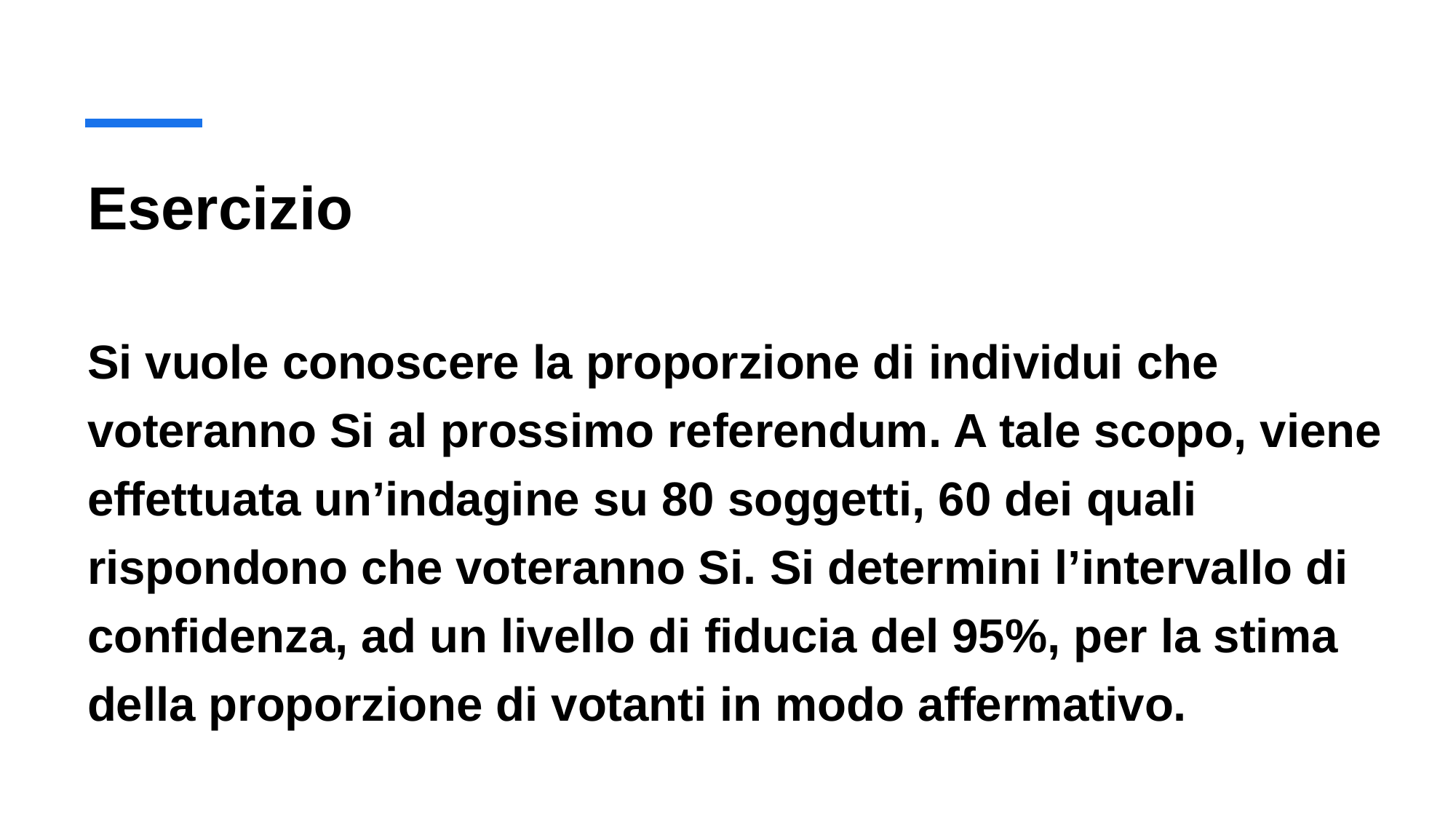

# Esercizio
Si vuole conoscere la proporzione di individui che voteranno Si al prossimo referendum. A tale scopo, viene effettuata un’indagine su 80 soggetti, 60 dei quali rispondono che voteranno Si. Si determini l’intervallo di confidenza, ad un livello di fiducia del 95%, per la stima della proporzione di votanti in modo affermativo.